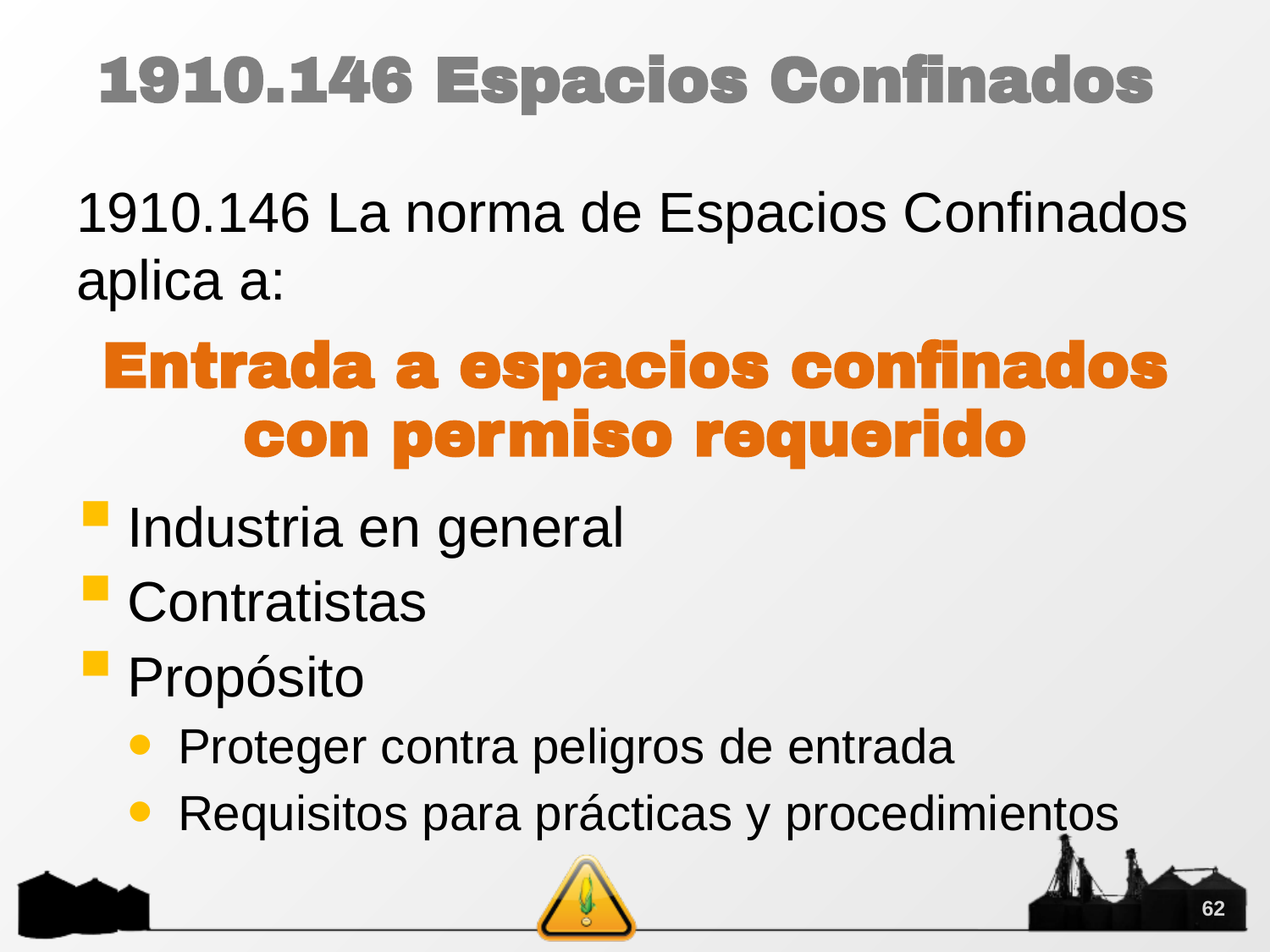

# 1910.146 Espacios Confinados
1910.146 La norma de Espacios Confinados aplica a:
Entrada a espacios confinados con permiso requerido
Industria en general
Contratistas
Propósito
Proteger contra peligros de entrada
Requisitos para prácticas y procedimientos
62